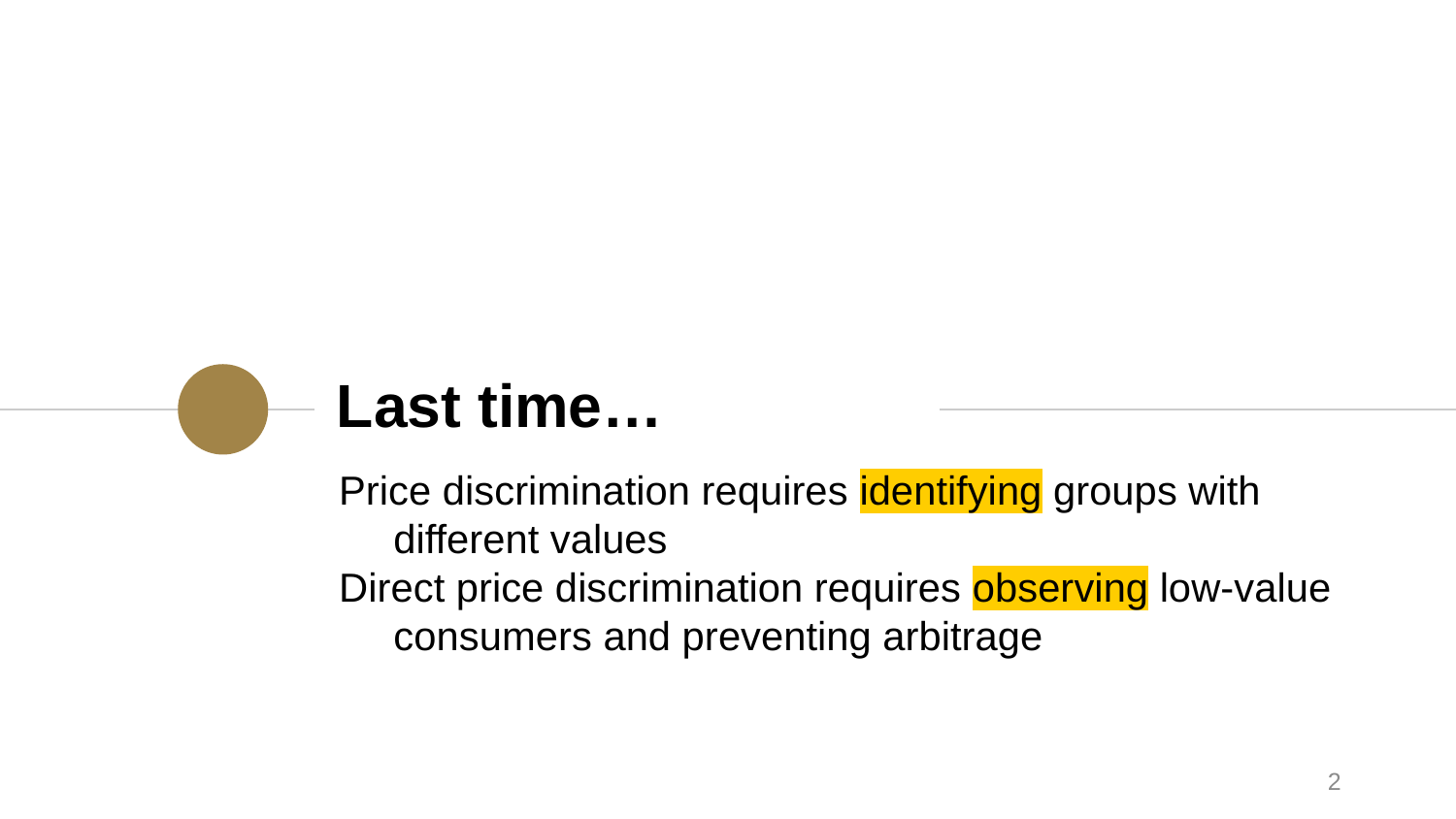

# Last time…
Price discrimination requires identifying groups with different values
Direct price discrimination requires observing low-value consumers and preventing arbitrage
2